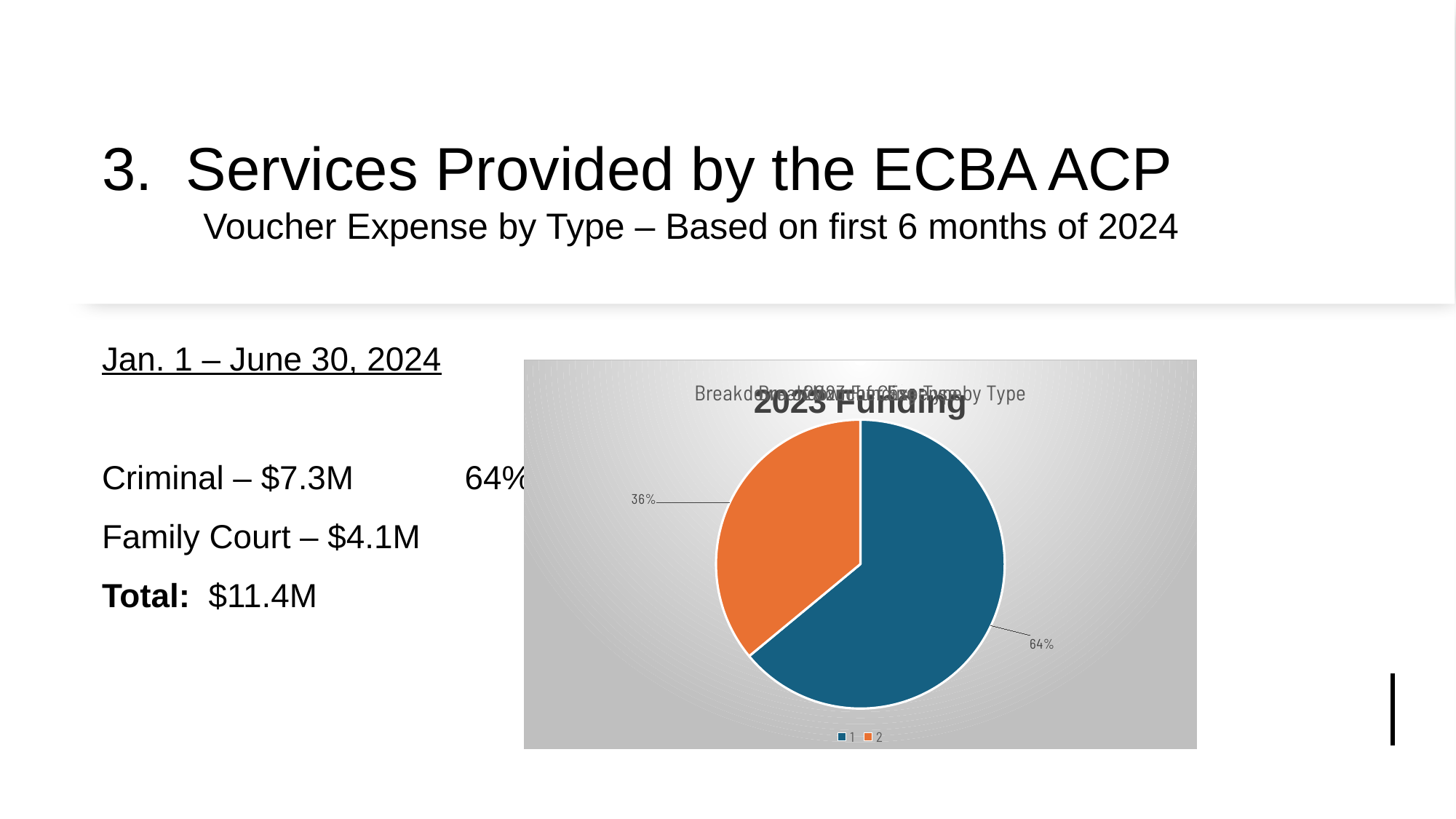

# 3.  Services Provided by the ECBA ACP Voucher Expense by Type – Based on first 6 months of 2024
Jan. 1 – June 30, 2024

Criminal – $7.3M            64%
Family Court – $4.1M 	 36%
Total:  $11.4M

### Chart: Breakdown of Voucher Expense by Type

| Category |  |
|---|---|

### Chart: Breakdown of Case Type

| Category |
|---|

### Chart: 2023 Funding

| Category |
|---|

### Chart: 2023 Funding

| Category |
|---|

### Chart: 2023 Funding

| Category |
|---|

### Chart: 2022 Funding

| Category |
|---|